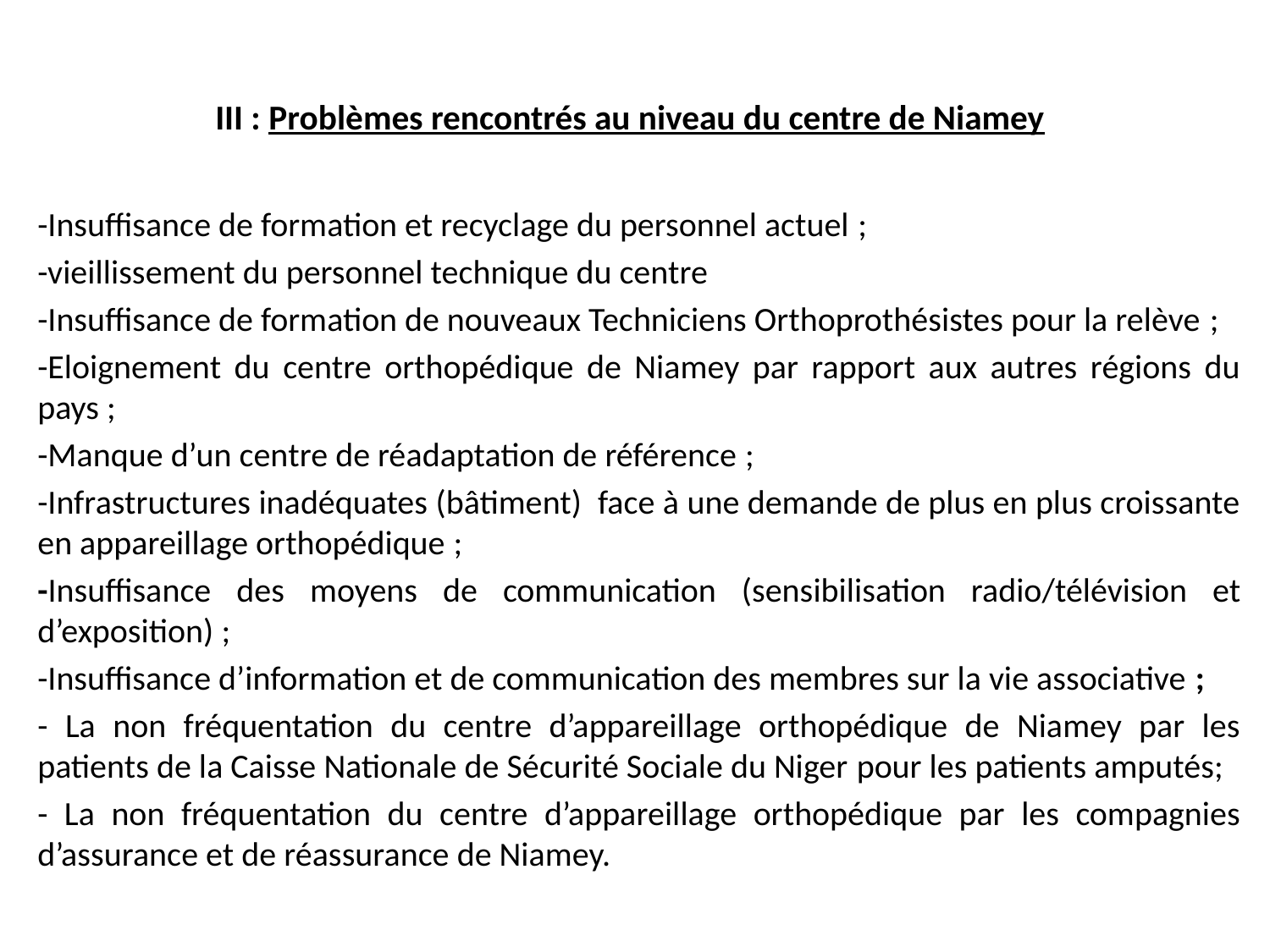

# III : Problèmes rencontrés au niveau du centre de Niamey
-Insuffisance de formation et recyclage du personnel actuel ;
-vieillissement du personnel technique du centre
-Insuffisance de formation de nouveaux Techniciens Orthoprothésistes pour la relève ;
-Eloignement du centre orthopédique de Niamey par rapport aux autres régions du pays ;
-Manque d’un centre de réadaptation de référence ;
-Infrastructures inadéquates (bâtiment)  face à une demande de plus en plus croissante en appareillage orthopédique ;
-Insuffisance des moyens de communication (sensibilisation radio/télévision et d’exposition) ;
-Insuffisance d’information et de communication des membres sur la vie associative ;
- La non fréquentation du centre d’appareillage orthopédique de Niamey par les patients de la Caisse Nationale de Sécurité Sociale du Niger pour les patients amputés;
- La non fréquentation du centre d’appareillage orthopédique par les compagnies d’assurance et de réassurance de Niamey.